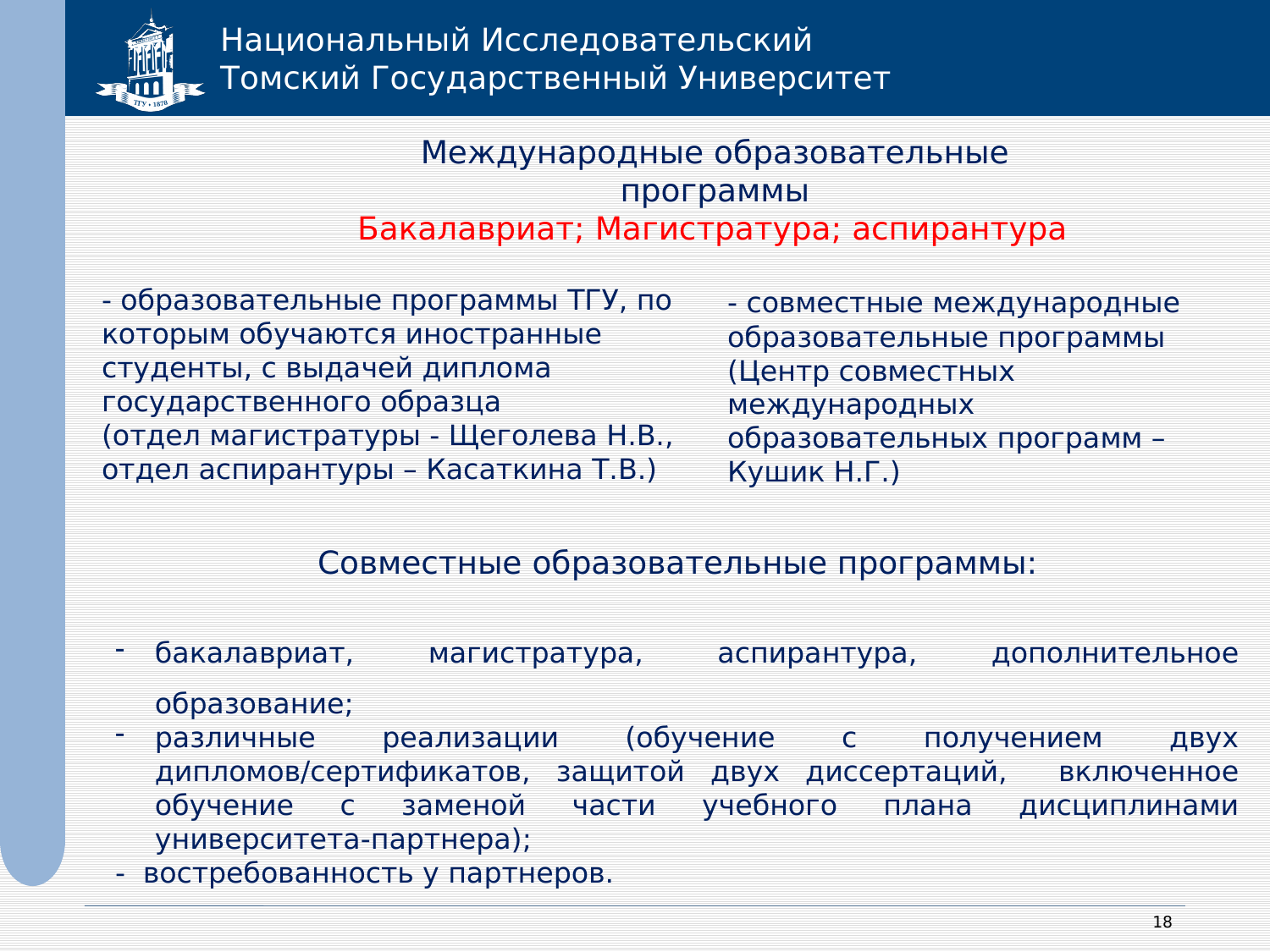

Международные образовательные программы
Бакалавриат; Магистратура; аспирантура
- образовательные программы ТГУ, по которым обучаются иностранные студенты, с выдачей диплома государственного образца
(отдел магистратуры - Щеголева Н.В., отдел аспирантуры – Касаткина Т.В.)
- совместные международные образовательные программы (Центр совместных международных образовательных программ – Кушик Н.Г.)
Совместные образовательные программы:

бакалавриат, магистратура, аспирантура, дополнительное образование;
различные реализации (обучение с получением двух дипломов/сертификатов, защитой двух диссертаций,  включенное обучение с заменой части учебного плана дисциплинами университета-партнера);
-  востребованность у партнеров.